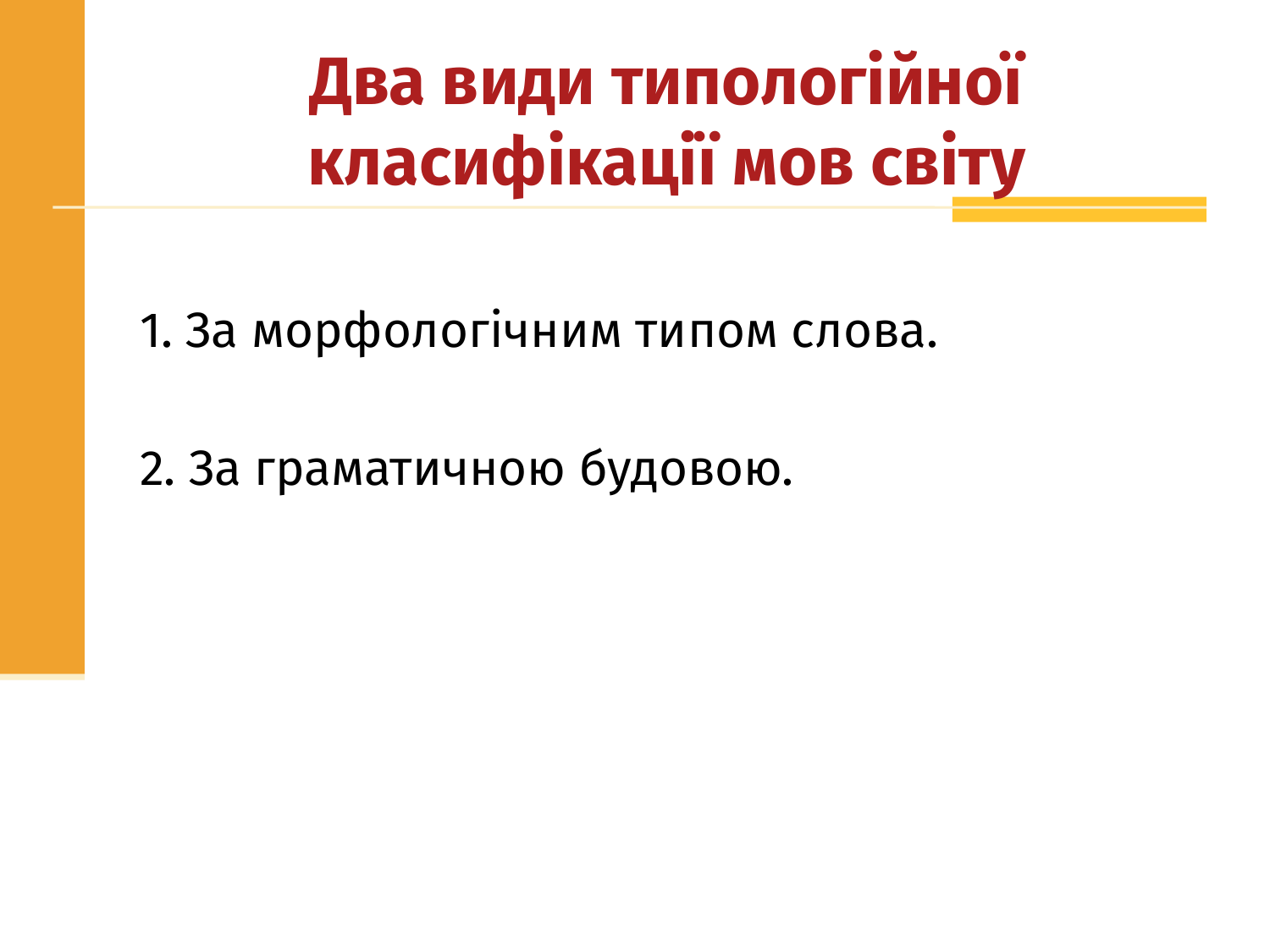

# Два види типологійної класифікації мов світу

1. За морфологічним типом слова.

2. За граматичною будовою.